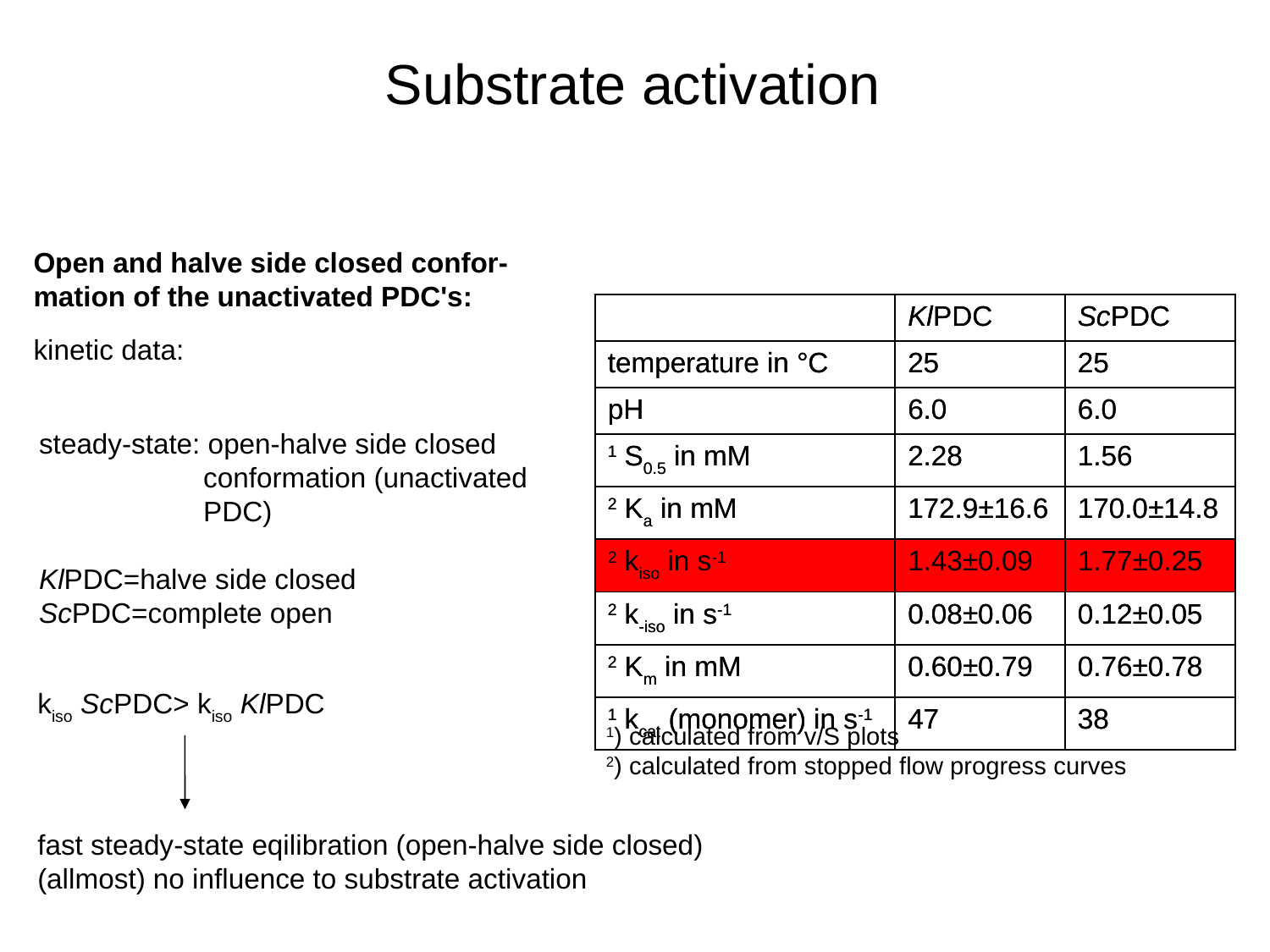

Substrate activation
Open and halve side closed confor-
mation of the unactivated PDC's:

|  | KlPDC | ScPDC |
| --- | --- | --- |
| temperature in °C | 25 | 25 |
| pH | 6.0 | 6.0 |
| 1 S0.5 in mM | 2.28 | 1.56 |
| 2 Ka in mM | 172.9±16.6 | 170.0±14.8 |
| 2 kiso in s-1 | 1.43±0.09 | 1.77±0.25 |
| 2 k-iso in s-1 | 0.08±0.06 | 0.12±0.05 |
| 2 Km in mM | 0.60±0.79 | 0.76±0.78 |
| 1 kcat (monomer) in s-1 | 47 | 38 |
|  | KlPDC | ScPDC |
| --- | --- | --- |
| temperature in °C | 25 | 25 |
| pH | 6.0 | 6.0 |
| 1 S0.5 in mM | 2.28 | 1.56 |
| 2 Ka in mM | 172.9±16.6 | 170.0±14.8 |
| 2 kiso in s-1 | 1.43±0.09 | 1.77±0.25 |
| 2 k-iso in s-1 | 0.08±0.06 | 0.12±0.05 |
| 2 Km in mM | 0.60±0.79 | 0.76±0.78 |
| 1 kcat (monomer) in s-1 | 47 | 38 |
kinetic data:

steady-state: open-halve side closed
                     conformation (unactivated
                     PDC)

KlPDC=halve side closed
ScPDC=complete open

kiso ScPDC> kiso KlPDC

fast steady-state eqilibration (open-halve side closed)
(allmost) no influence to substrate activation

1) calculated from v/S plots
2) calculated from stopped flow progress curves